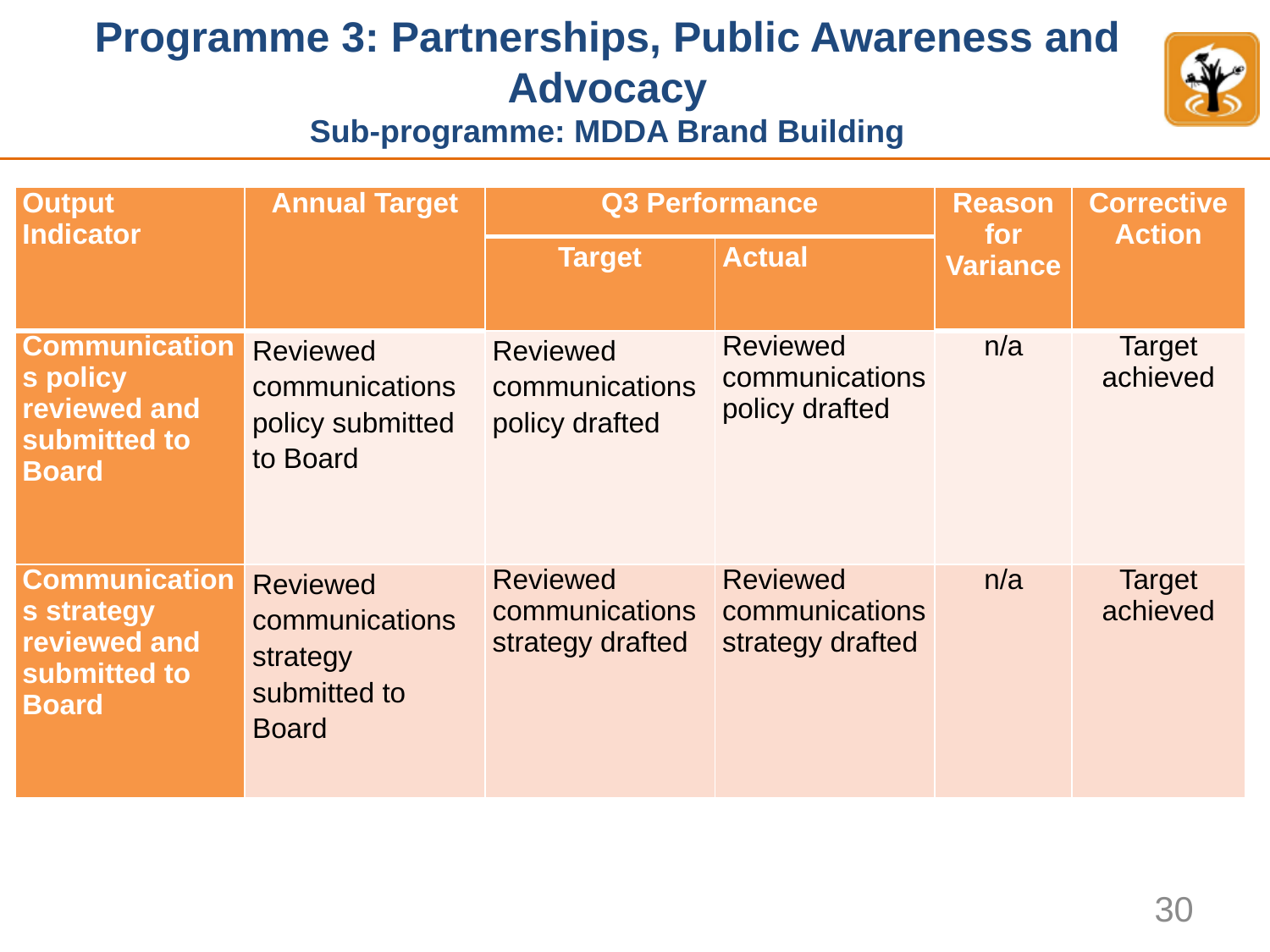

# Programme 3: Partnerships, Public Awareness and Advocacy Sub-programme: MDDA Brand Building

| Output Indicator | Annual Target | Q3 Performance |  | Reason for Variance | Corrective Action |
| --- | --- | --- | --- | --- | --- |
|  |  | Target | Actual |  |  |
| Communications policy reviewed and submitted to Board | Reviewed communications policy submitted to Board | Reviewed communications policy drafted | Reviewed communications policy drafted | n/a | Target achieved |
| Communications strategy reviewed and submitted to Board | Reviewed communications strategy submitted to Board | Reviewed communications strategy drafted | Reviewed communications strategy drafted | n/a | Target achieved |

30